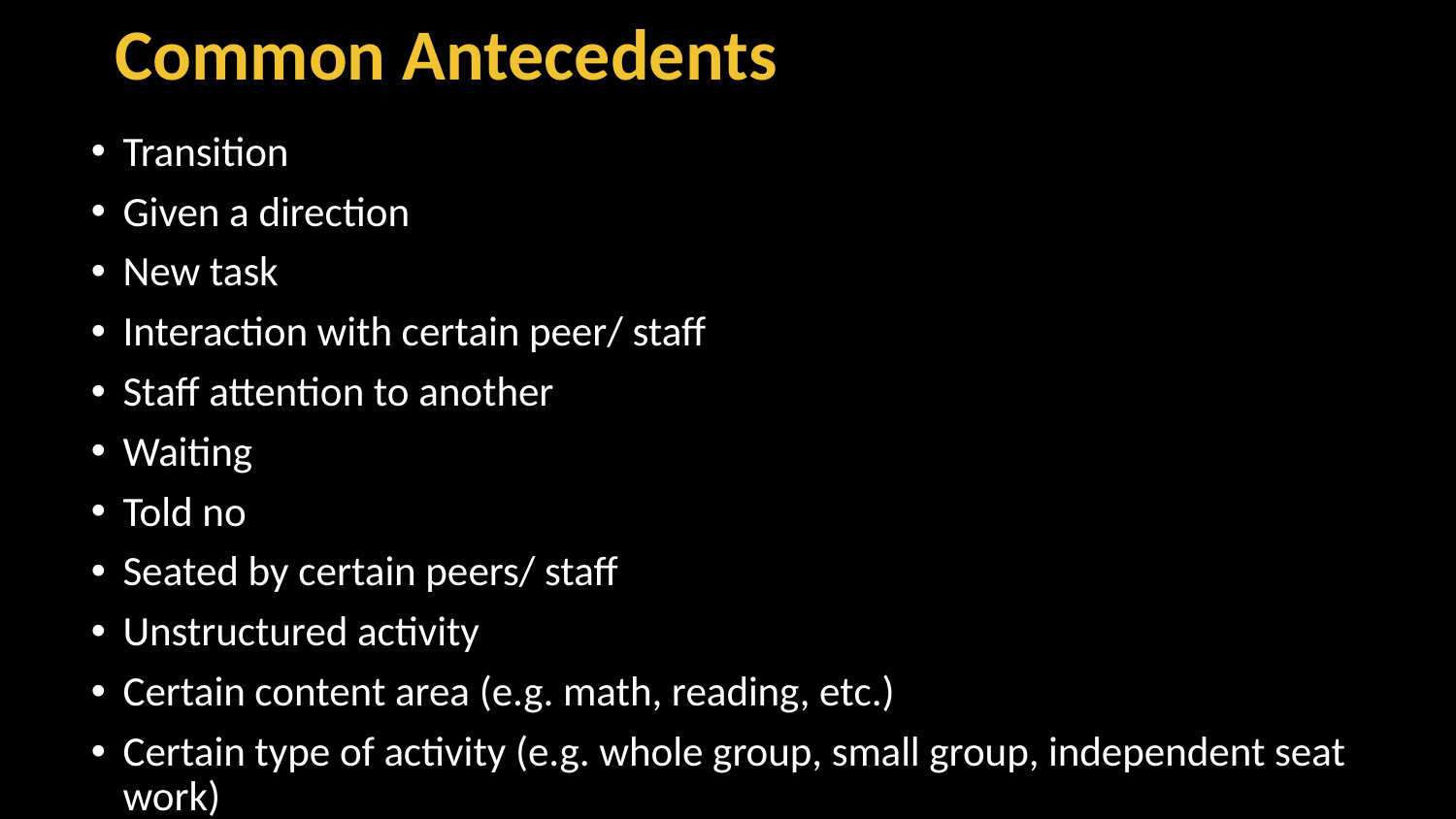

# Common Antecedents
Transition
Given a direction
New task
Interaction with certain peer/ staff
Staff attention to another
Waiting
Told no
Seated by certain peers/ staff
Unstructured activity
Certain content area (e.g. math, reading, etc.)
Certain type of activity (e.g. whole group, small group, independent seat work)